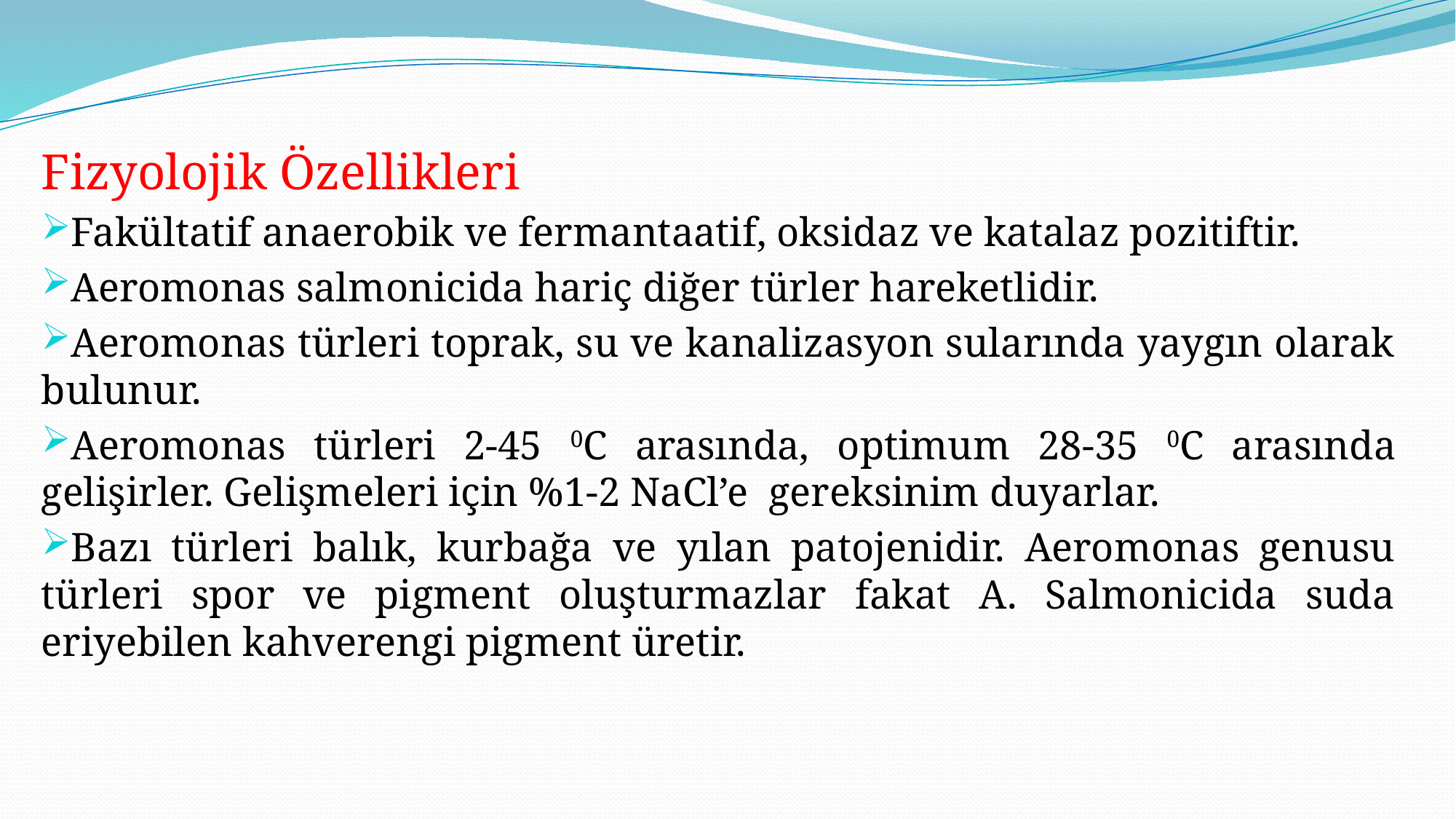

Fizyolojik Özellikleri
Fakültatif anaerobik ve fermantaatif, oksidaz ve katalaz pozitiftir.
Aeromonas salmonicida hariç diğer türler hareketlidir.
Aeromonas türleri toprak, su ve kanalizasyon sularında yaygın olarak bulunur.
Aeromonas türleri 2-45 0C arasında, optimum 28-35 0C arasında gelişirler. Gelişmeleri için %1-2 NaCl’e  gereksinim duyarlar.
Bazı türleri balık, kurbağa ve yılan patojenidir. Aeromonas genusu türleri spor ve pigment oluşturmazlar fakat A. Salmonicida suda eriyebilen kahverengi pigment üretir.